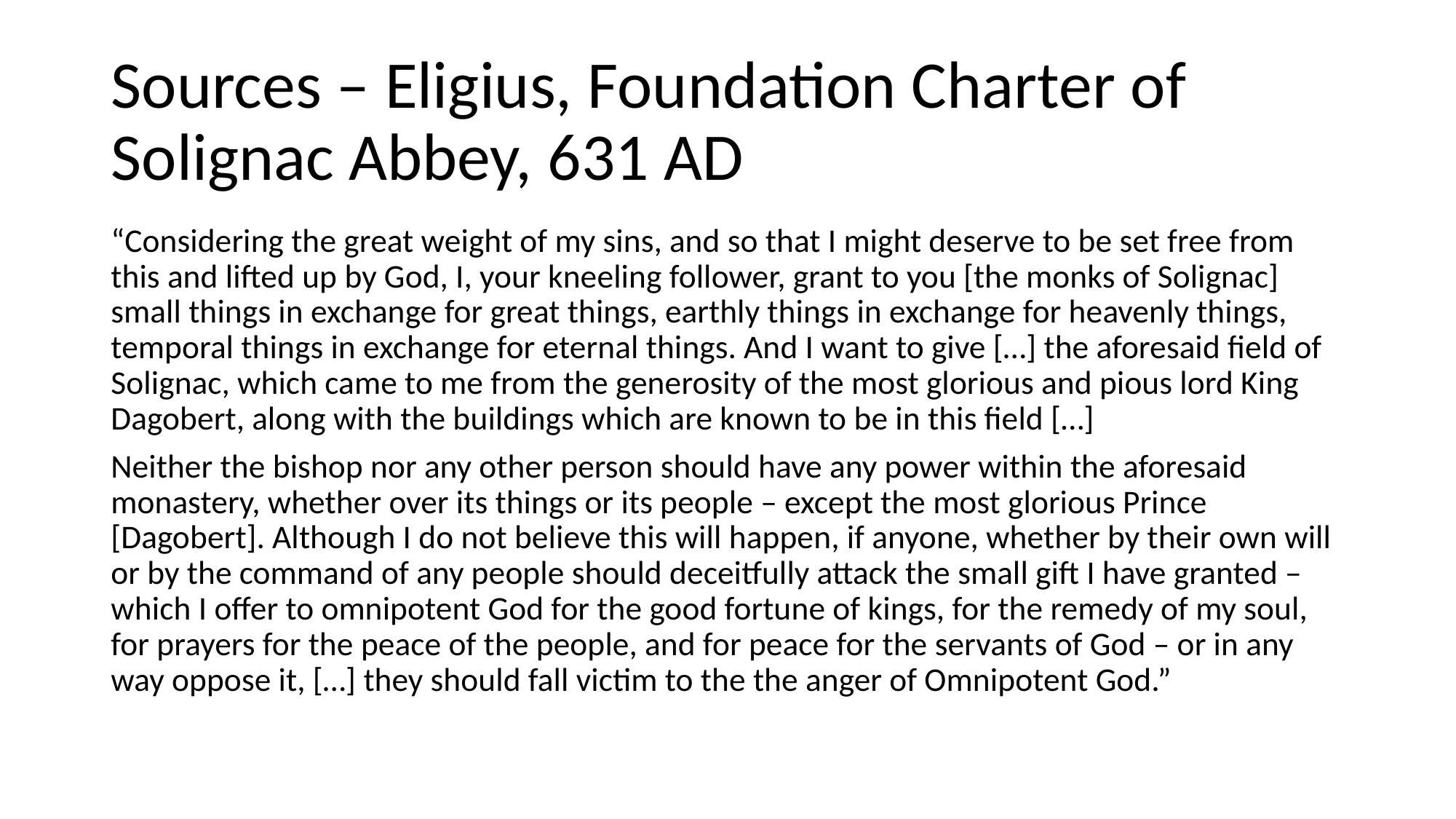

# Sources – Eligius, Foundation Charter of Solignac Abbey, 631 AD
“Considering the great weight of my sins, and so that I might deserve to be set free from this and lifted up by God, I, your kneeling follower, grant to you [the monks of Solignac] small things in exchange for great things, earthly things in exchange for heavenly things, temporal things in exchange for eternal things. And I want to give […] the aforesaid field of Solignac, which came to me from the generosity of the most glorious and pious lord King Dagobert, along with the buildings which are known to be in this field […]
Neither the bishop nor any other person should have any power within the aforesaid monastery, whether over its things or its people – except the most glorious Prince [Dagobert]. Although I do not believe this will happen, if anyone, whether by their own will or by the command of any people should deceitfully attack the small gift I have granted – which I offer to omnipotent God for the good fortune of kings, for the remedy of my soul, for prayers for the peace of the people, and for peace for the servants of God – or in any way oppose it, […] they should fall victim to the the anger of Omnipotent God.”